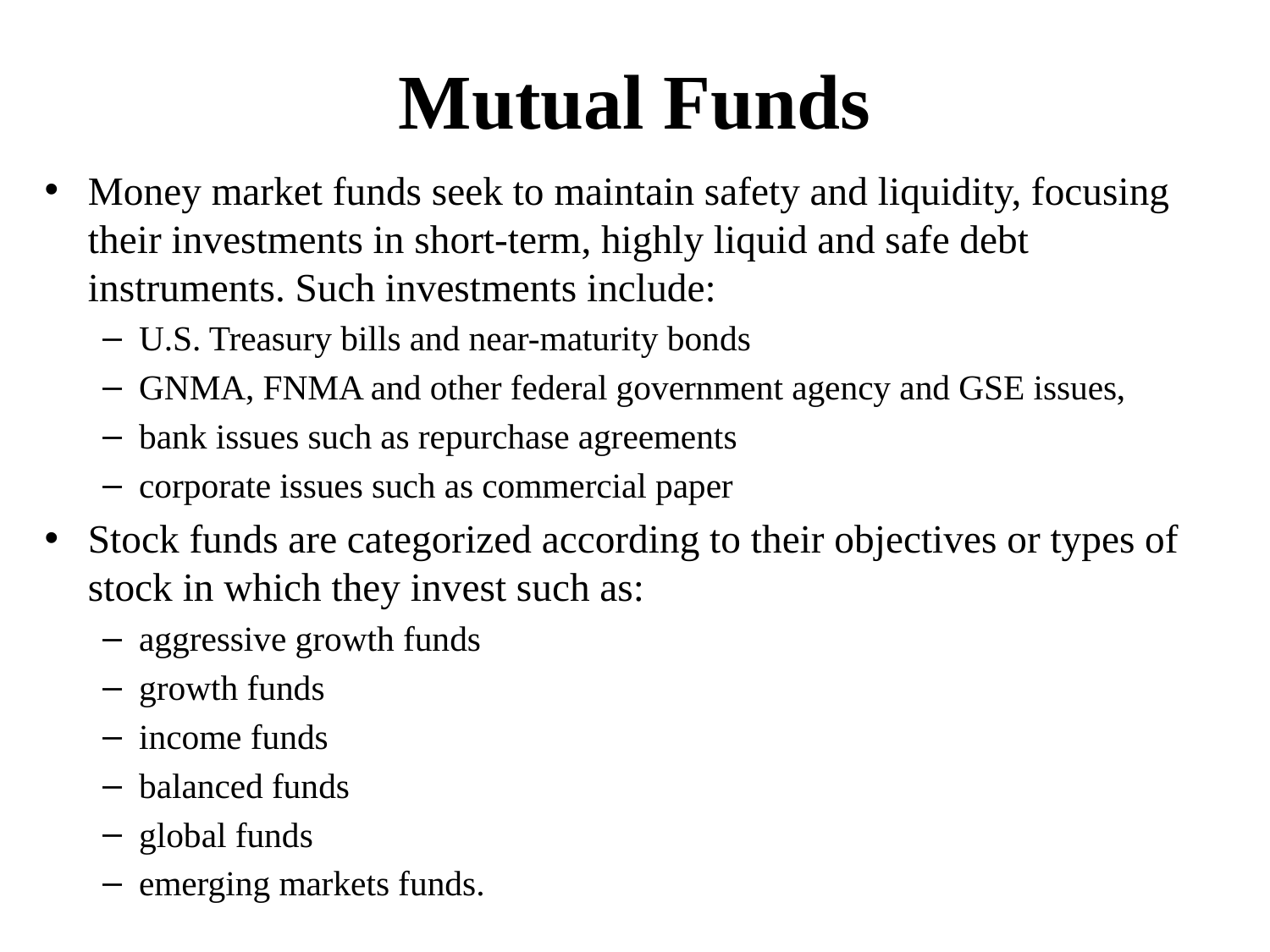

# Mutual Funds
Money market funds seek to maintain safety and liquidity, focusing their investments in short-term, highly liquid and safe debt instruments. Such investments include:
U.S. Treasury bills and near-maturity bonds
GNMA, FNMA and other federal government agency and GSE issues,
bank issues such as repurchase agreements
corporate issues such as commercial paper
Stock funds are categorized according to their objectives or types of stock in which they invest such as:
aggressive growth funds
growth funds
income funds
balanced funds
global funds
emerging markets funds.